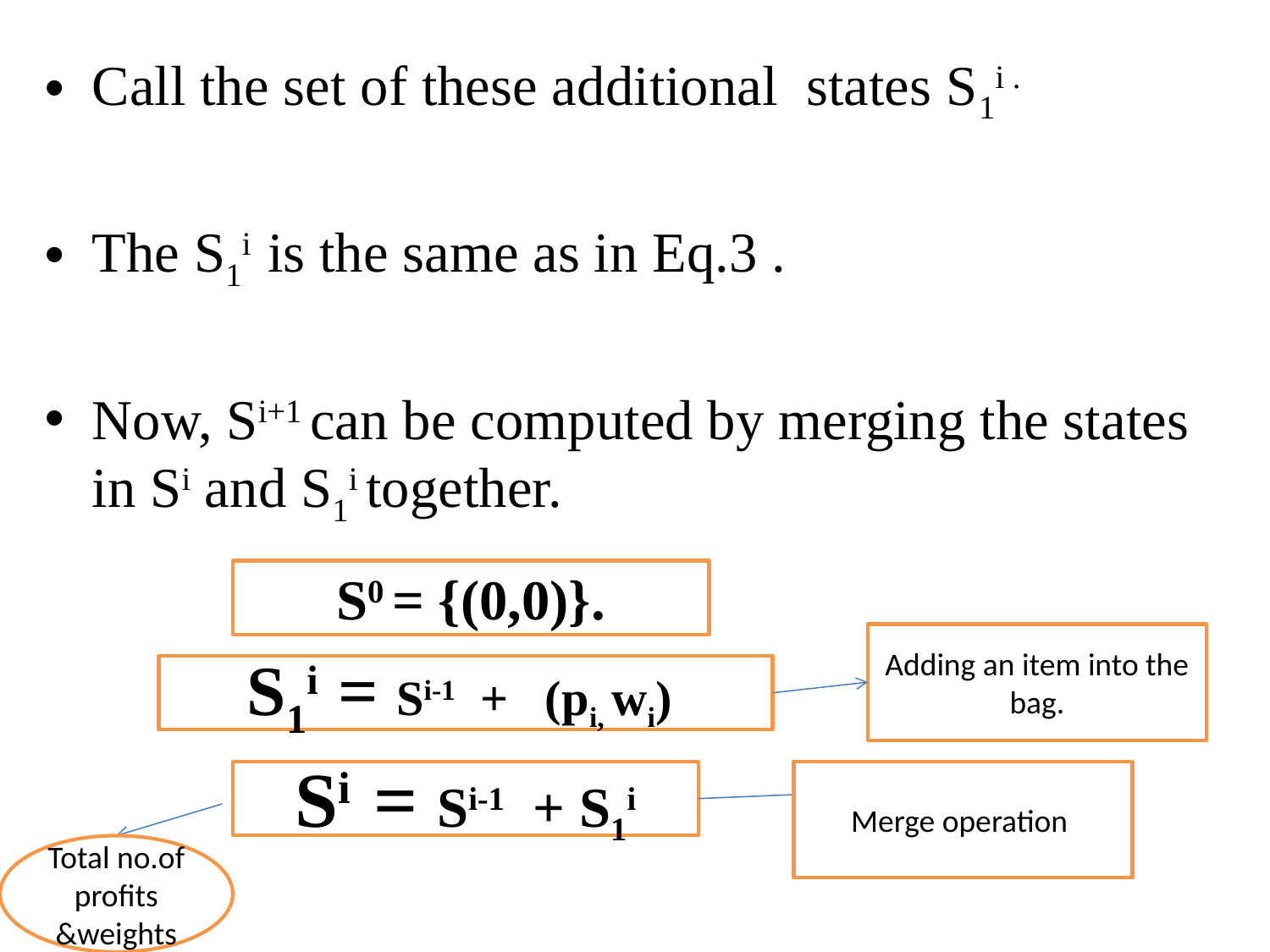

Call the set of these additional  states S1i .

The S1i  is the same as in Eq.3 .

Now, Si+1 can be computed by merging the states in Si and S1i together.

S0 = {(0,0)}.
Adding an item into the bag.
S1i  = Si-1  +   (pi, wi)
Si  = Si-1  + S1i
Merge operation
Total no.of profits &weights